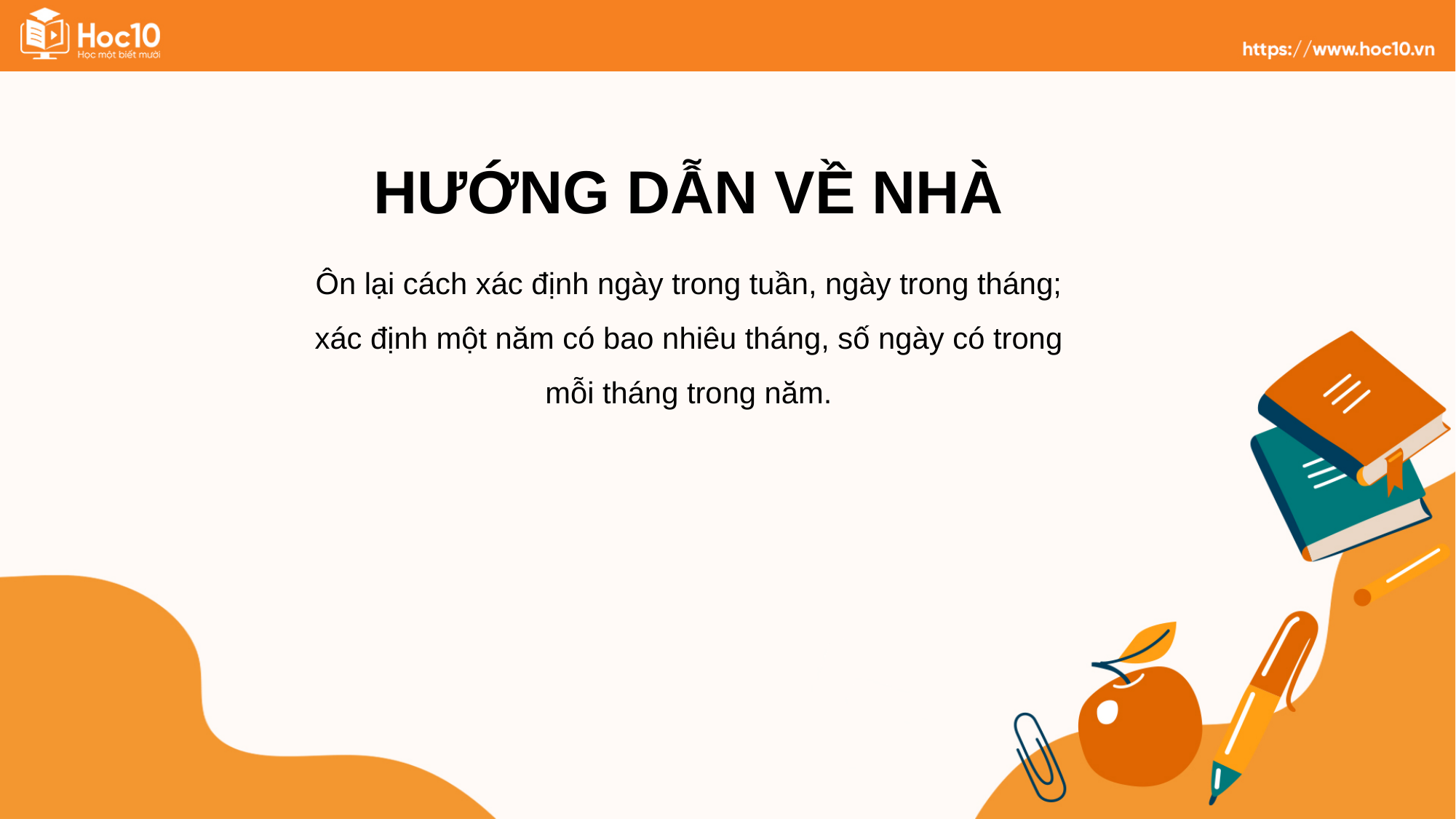

HƯỚNG DẪN VỀ NHÀ
Ôn lại cách xác định ngày trong tuần, ngày trong tháng; xác định một năm có bao nhiêu tháng, số ngày có trong mỗi tháng trong năm.